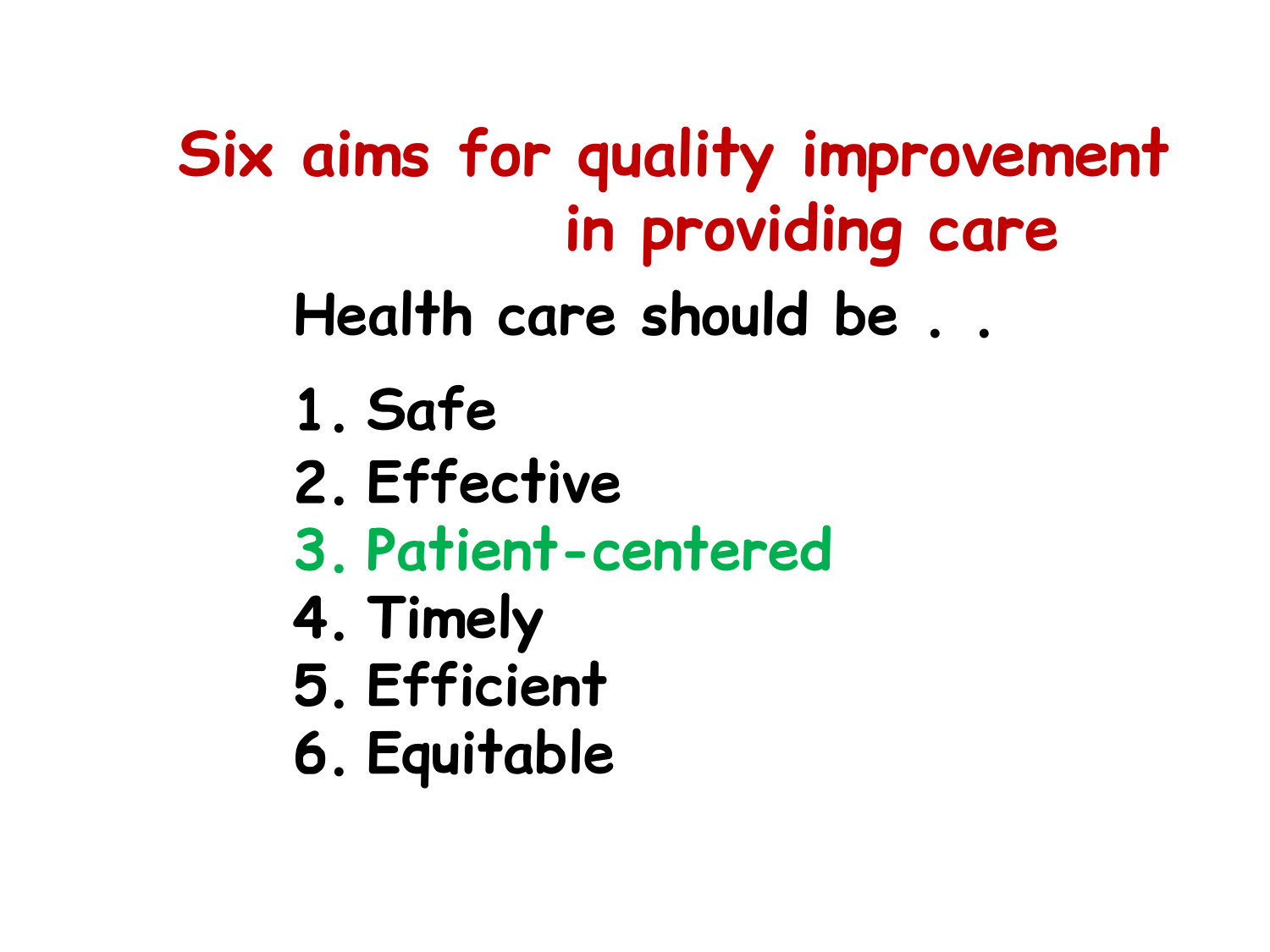

# Six aims for quality improvement  in providing care
Health care should be . .
Safe
Effective
Patient-centered
Timely
Efficient
Equitable
IOM, 2001